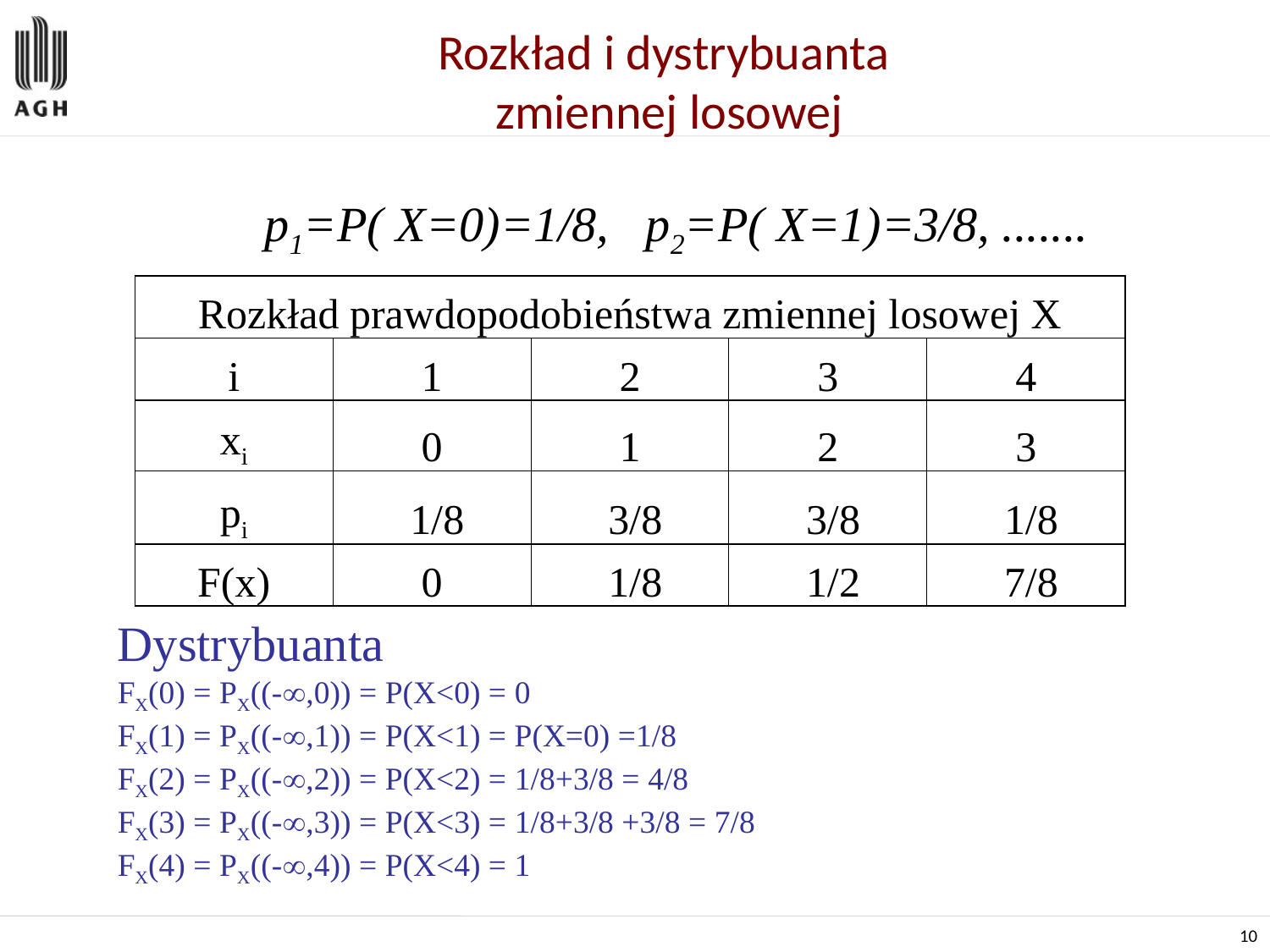

# Rozkład i dystrybuanta zmiennej losowej
	p1=P( X=0)=1/8, 	p2=P( X=1)=3/8, .......
| Rozkład prawdopodobieństwa zmiennej losowej X |  |  |  |  |
| --- | --- | --- | --- | --- |
| i | 1 | 2 | 3 | 4 |
| xi | 0 | 1 | 2 | 3 |
| pi | 1/8 | 3/8 | 3/8 | 1/8 |
| F(x) | 0 | 1/8 | 1/2 | 7/8 |
Dystrybuanta
FX(0) = PX((-∞,0)) = P(X<0) = 0
FX(1) = PX((-∞,1)) = P(X<1) = P(X=0) =1/8
FX(2) = PX((-∞,2)) = P(X<2) = 1/8+3/8 = 4/8
FX(3) = PX((-∞,3)) = P(X<3) = 1/8+3/8 +3/8 = 7/8
FX(4) = PX((-∞,4)) = P(X<4) = 1